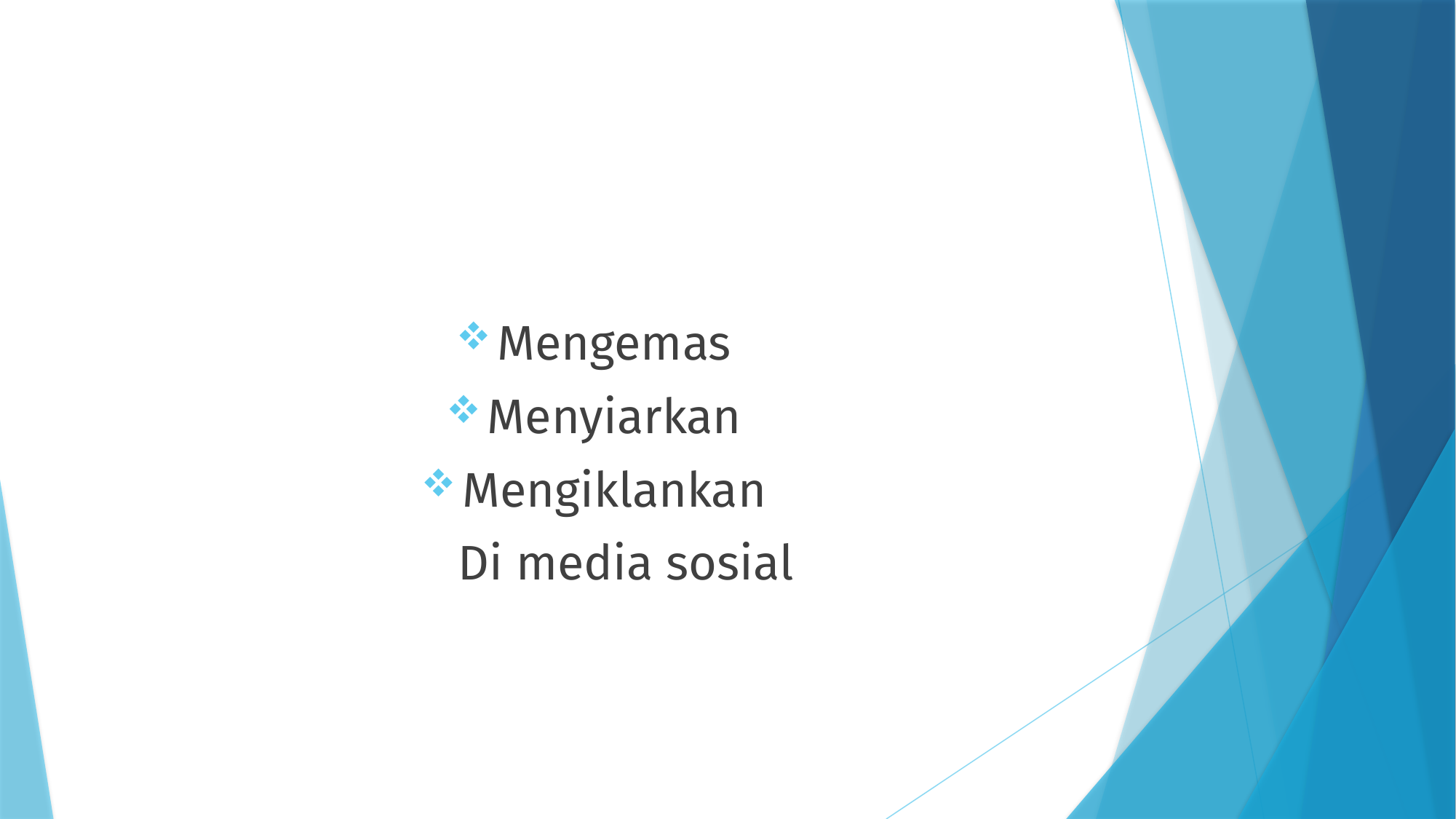

#

Mengemas
Menyiarkan
Mengiklankan
     Di media sosial